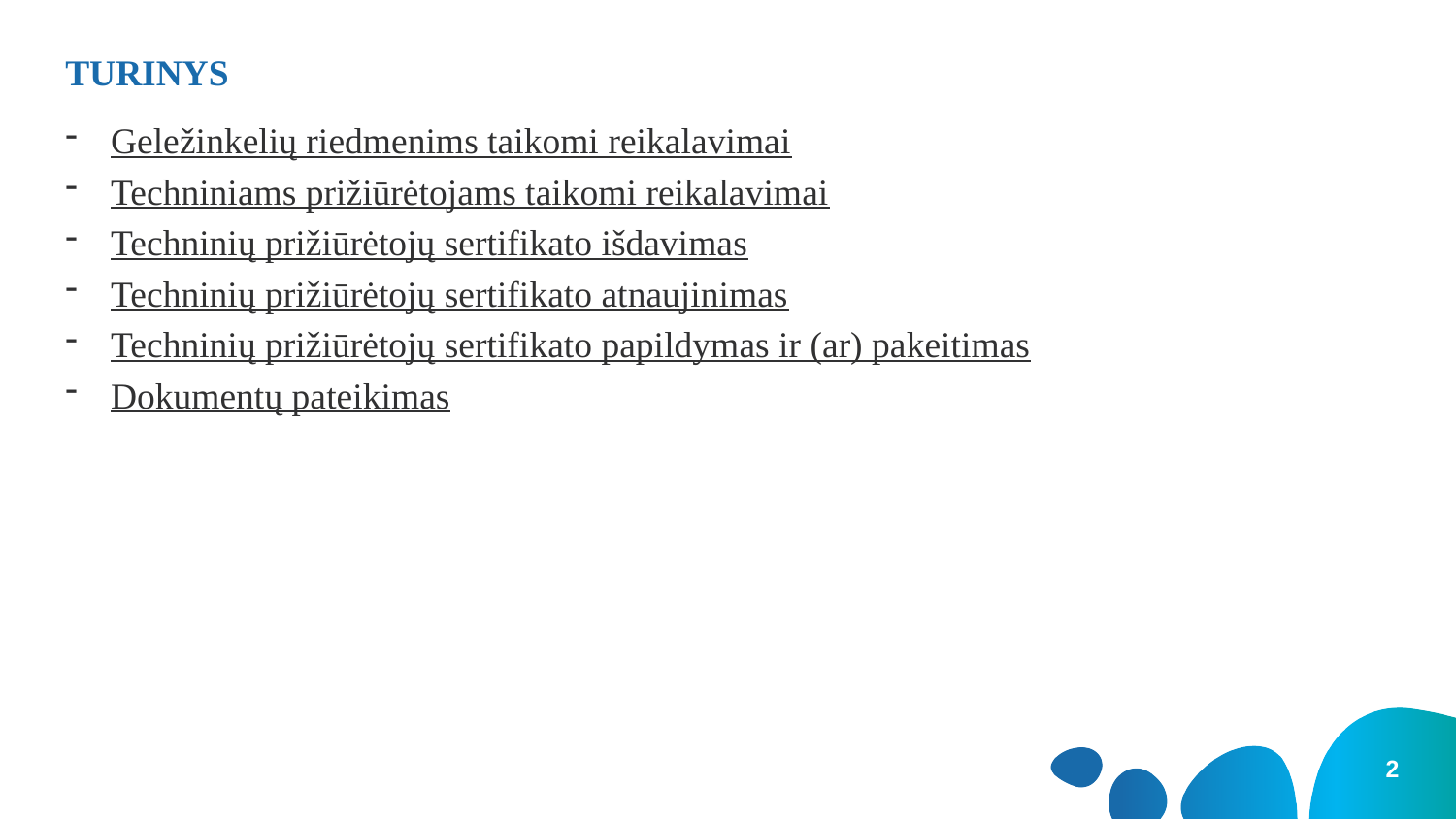

# TURINYS
Geležinkelių riedmenims taikomi reikalavimai
Techniniams prižiūrėtojams taikomi reikalavimai
Techninių prižiūrėtojų sertifikato išdavimas
Techninių prižiūrėtojų sertifikato atnaujinimas
Techninių prižiūrėtojų sertifikato papildymas ir (ar) pakeitimas
Dokumentų pateikimas

2